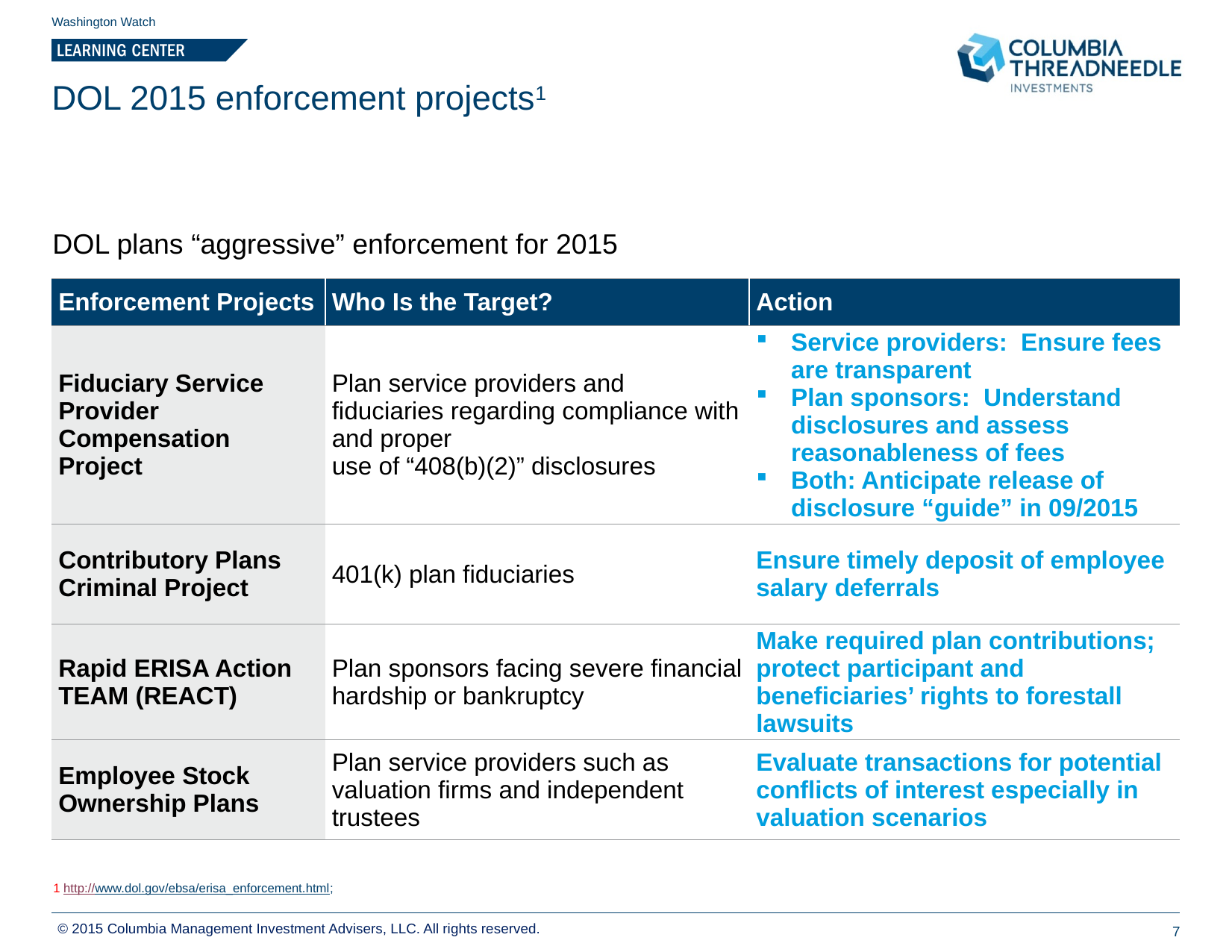

Washington Watch
# DOL 2015 enforcement projects1
DOL plans “aggressive” enforcement for 2015

| Enforcement Projects | Who Is the Target? | Action |
| --- | --- | --- |
| Fiduciary Service Provider Compensation Project | Plan service providers and fiduciaries regarding compliance with and proper use of “408(b)(2)” disclosures | Service providers: Ensure fees are transparent Plan sponsors: Understand disclosures and assess reasonableness of fees Both: Anticipate release of disclosure “guide” in 09/2015 |
| Contributory Plans Criminal Project | 401(k) plan fiduciaries | Ensure timely deposit of employee salary deferrals |
| Rapid ERISA Action TEAM (REACT) | Plan sponsors facing severe financial hardship or bankruptcy | Make required plan contributions; protect participant and beneficiaries’ rights to forestall lawsuits |
| Employee Stock Ownership Plans | Plan service providers such as valuation firms and independent trustees | Evaluate transactions for potential conflicts of interest especially in valuation scenarios |
1 http://www.dol.gov/ebsa/erisa_enforcement.html;
© 2015 Columbia Management Investment Advisers, LLC. All rights reserved.
7